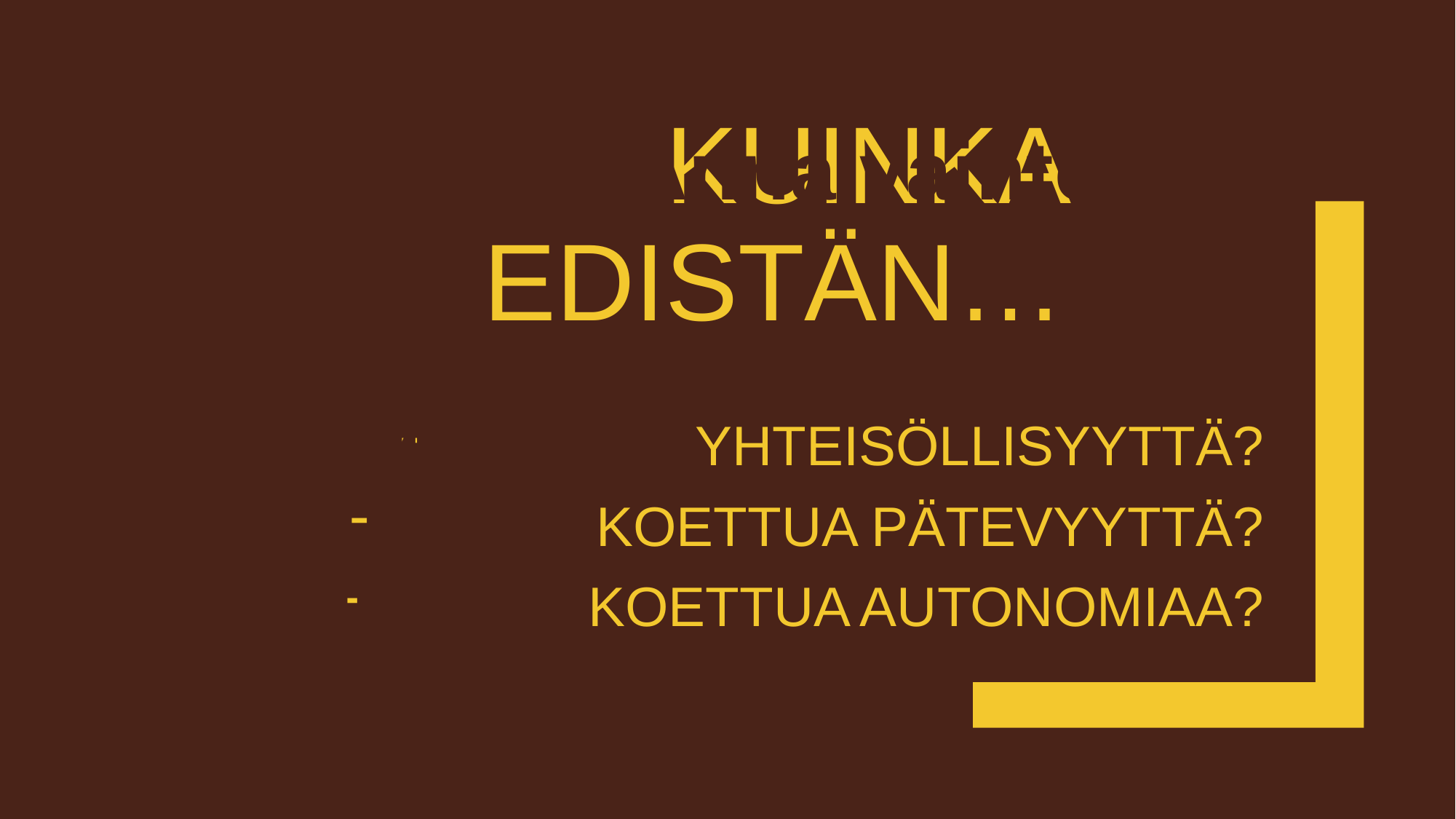

Kehu
Elekieli
Innokkuus
Anna vaihtoehtoja
Kaikki mukaan
# KUINKA EDISTÄN…
Positiivisuus
Yhteisöllisyyttä?
Koettua pätevyyttä?
Koettua Autonomiaa?
Esimerkki
Lisää kehuja!